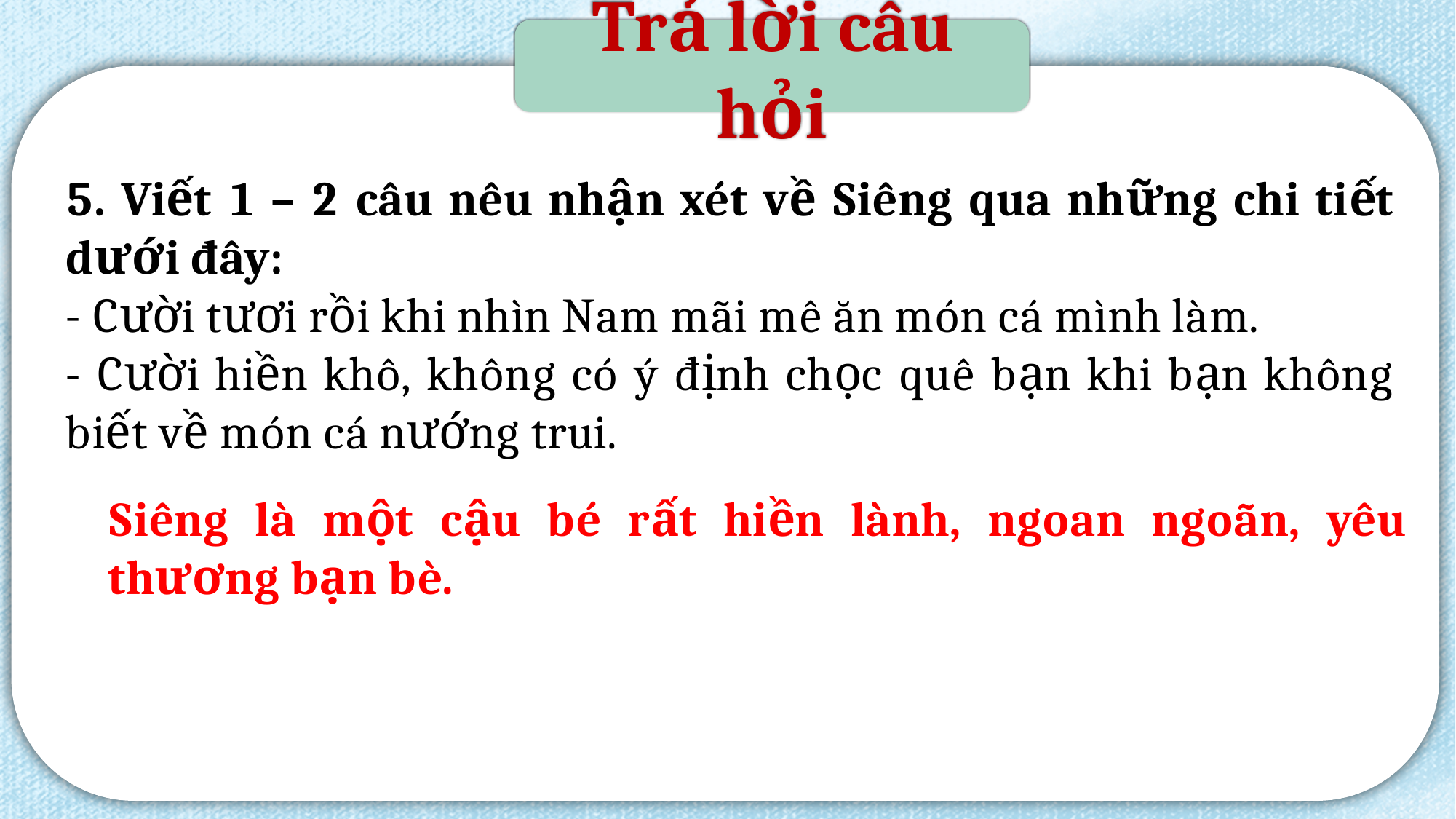

Trả lời câu hỏi

5. Viết 1 – 2 câu nêu nhận xét về Siêng qua những chi tiết dưới đây:
- Cười tươi rồi khi nhìn Nam mãi mê ăn món cá mình làm.
- Cười hiền khô, không có ý định chọc quê bạn khi bạn không biết về món cá nướng trui.
Siêng là một cậu bé rất hiền lành, ngoan ngoãn, yêu thương bạn bè.